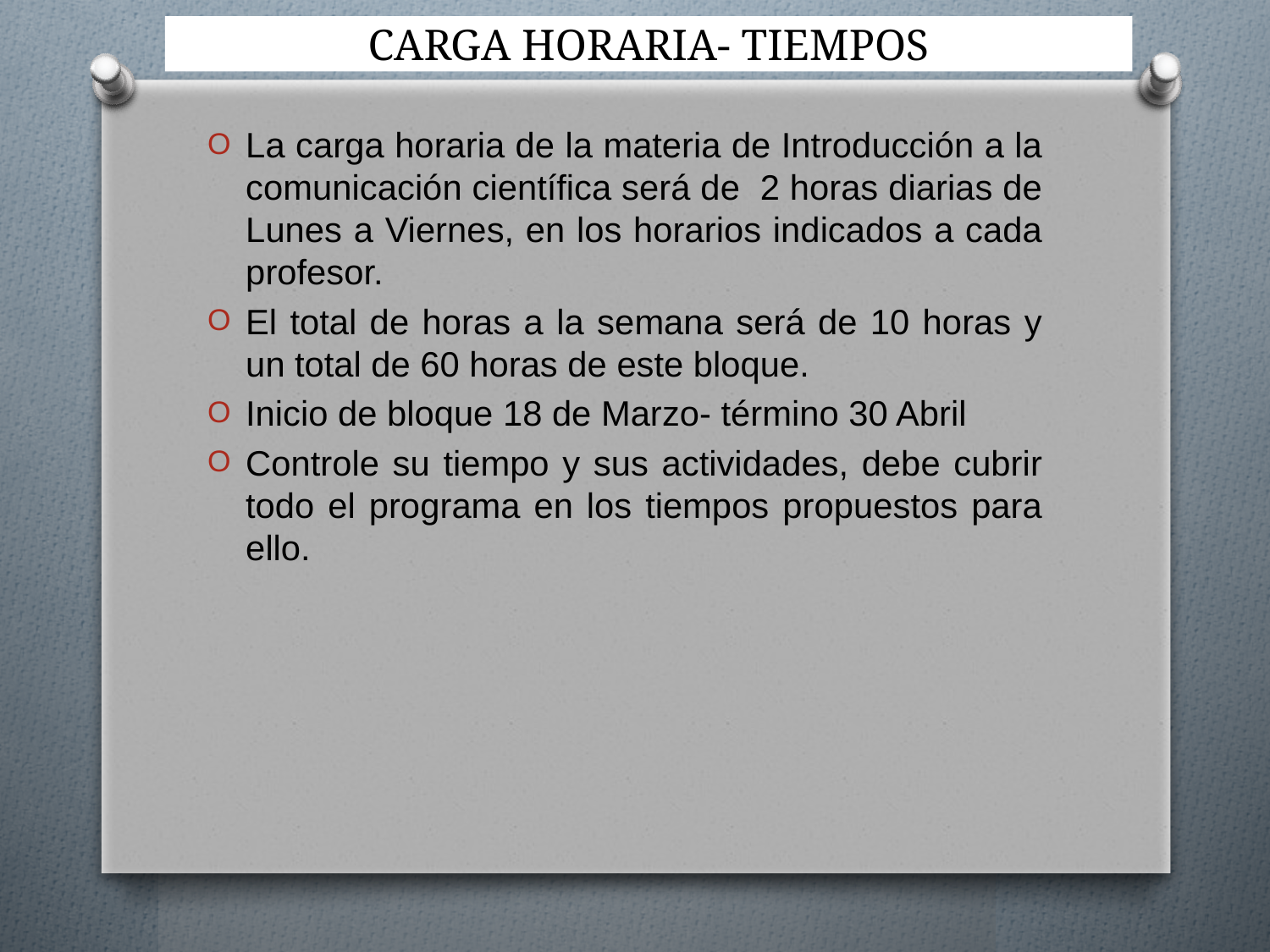

# CARGA HORARIA- TIEMPOS
La carga horaria de la materia de Introducción a la comunicación científica será de  2 horas diarias de Lunes a Viernes, en los horarios indicados a cada profesor.
El total de horas a la semana será de 10 horas y un total de 60 horas de este bloque.
Inicio de bloque 18 de Marzo- término 30 Abril
Controle su tiempo y sus actividades, debe cubrir todo el programa en los tiempos propuestos para ello.